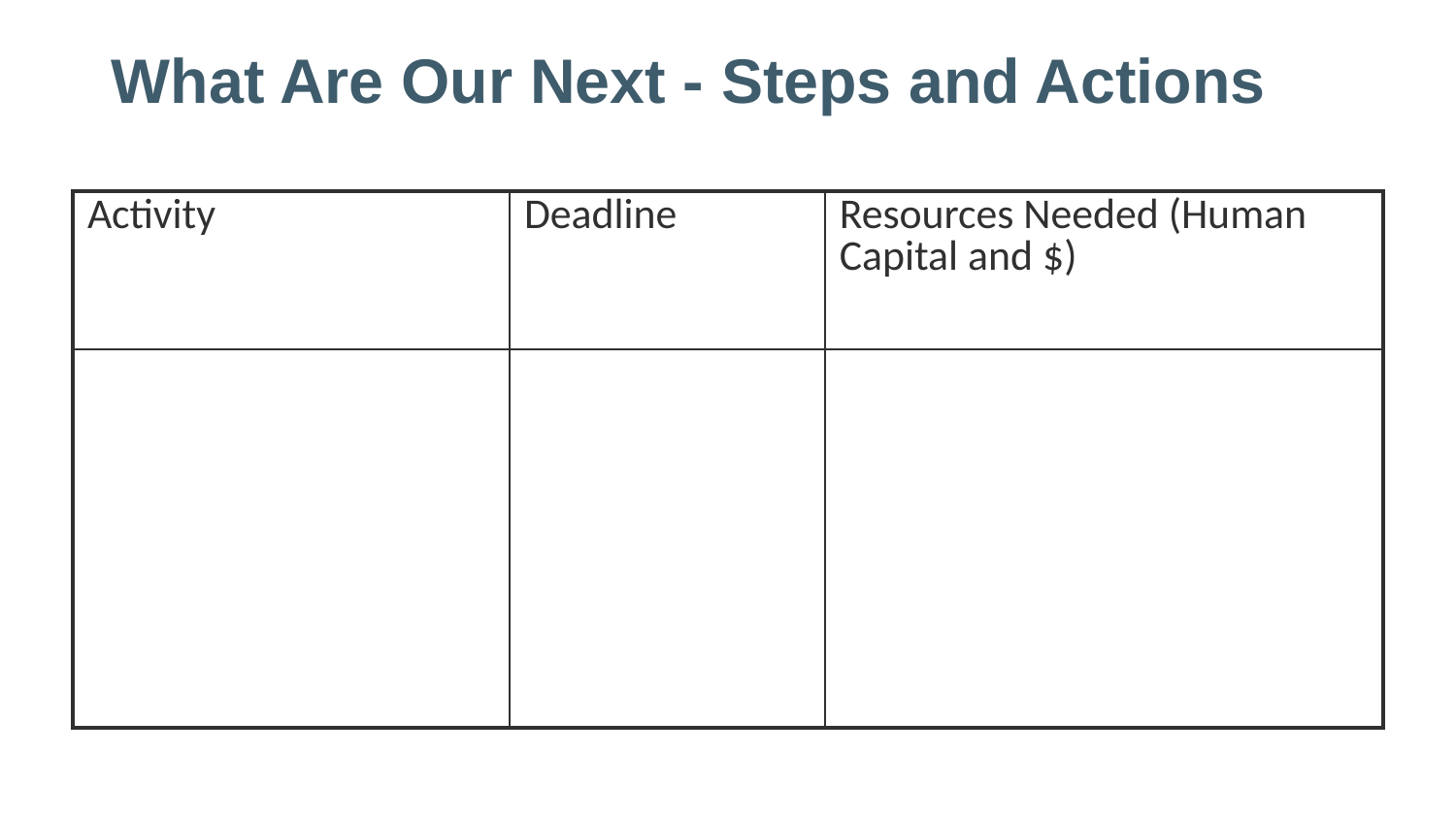

What Are Our Next - Steps and Actions
| Activity | Deadline | Resources Needed (Human Capital and $) |
| --- | --- | --- |
|  |  |  |